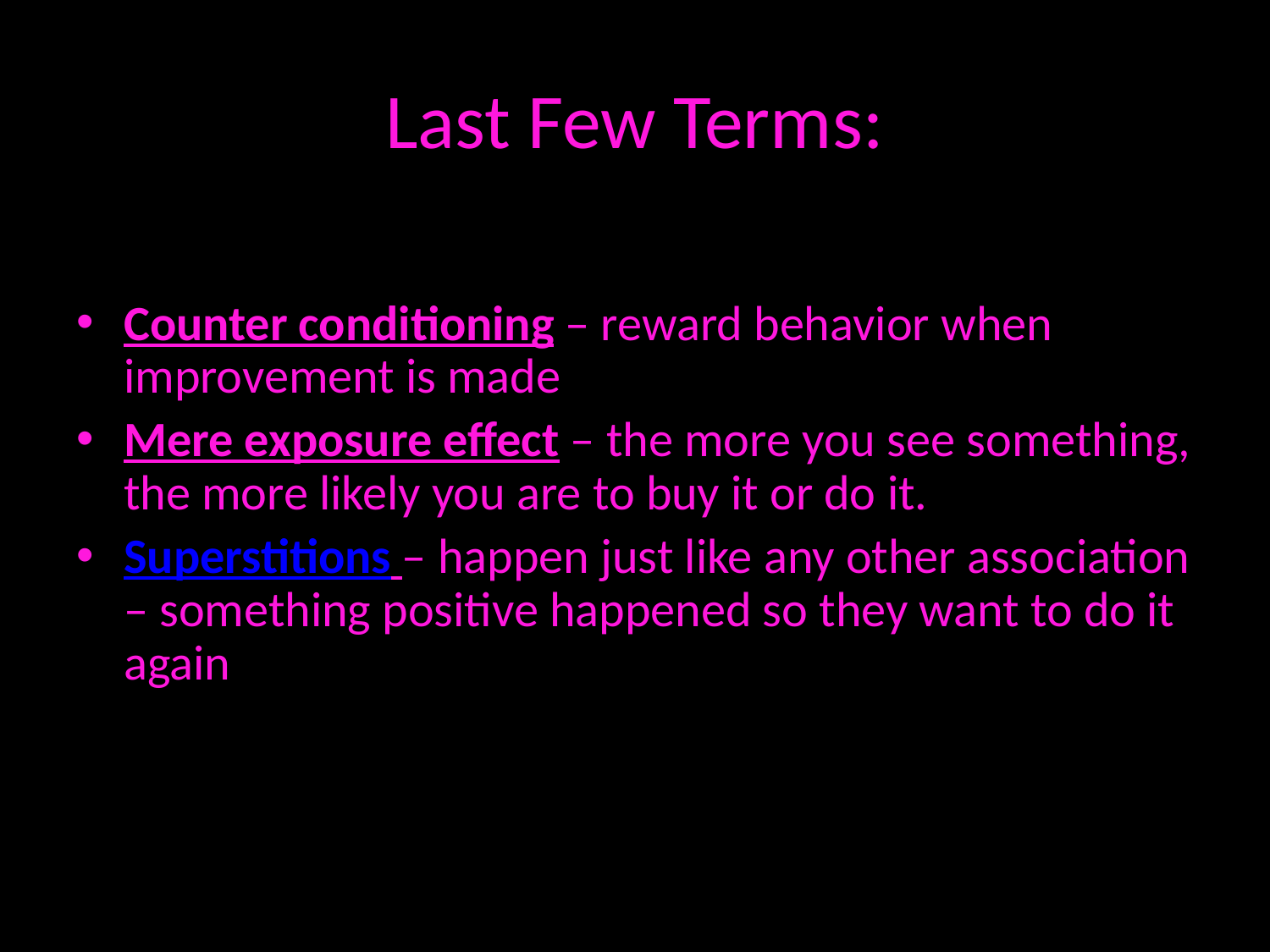

# Last Few Terms:

Counter conditioning – reward behavior when improvement is made
Mere exposure effect – the more you see something, the more likely you are to buy it or do it.
Superstitions – happen just like any other association – something positive happened so they want to do it again